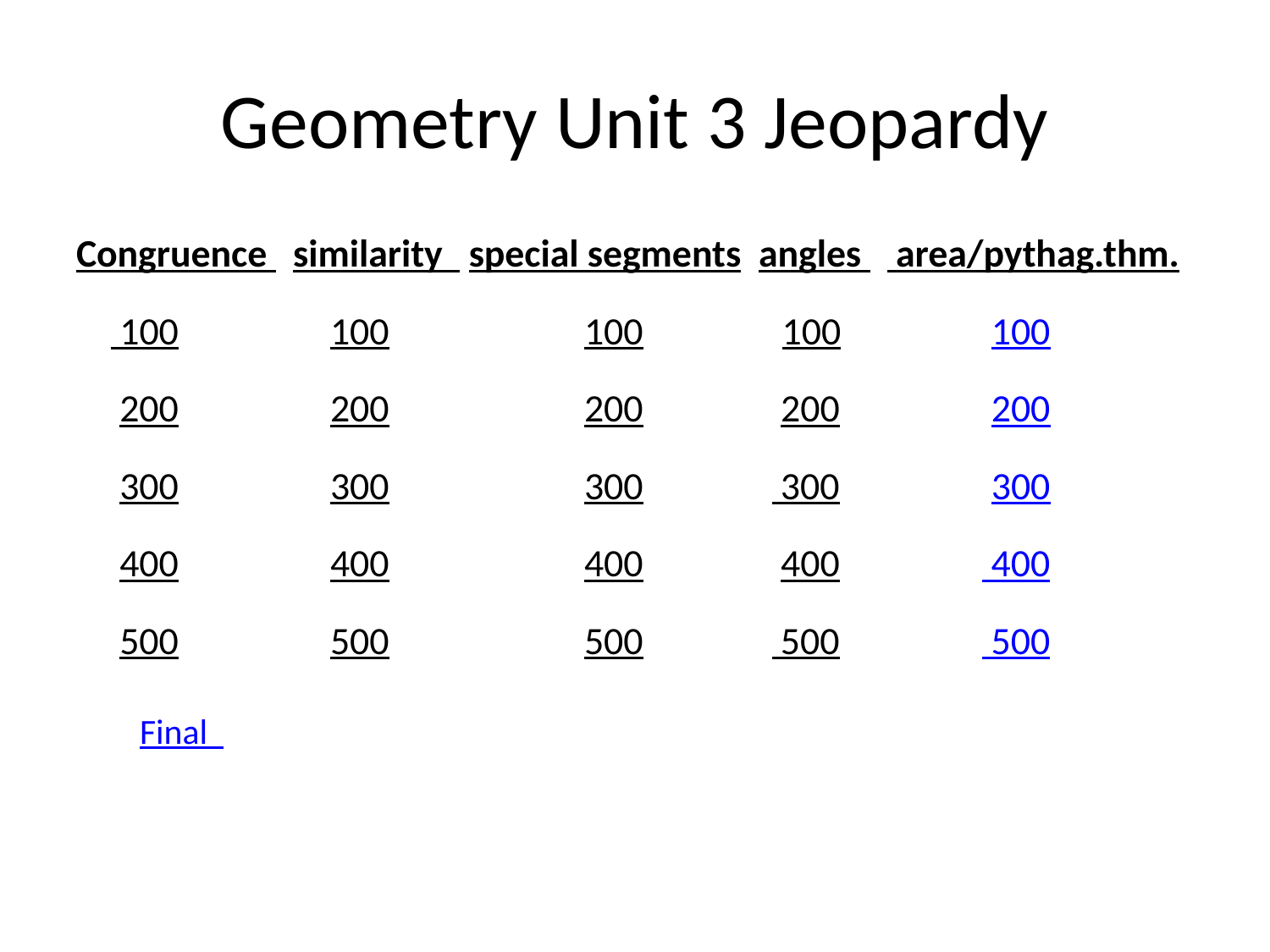

# Geometry Unit 3 Jeopardy
Congruence   similarity   special segments  angles    area/pythag.thm.
     100		100		100                100	   100
     200		200		200	        200	   200
     300		300		300	        300	   300
     400		400		400	        400	   400
     500		500		500	        500	   500

Final